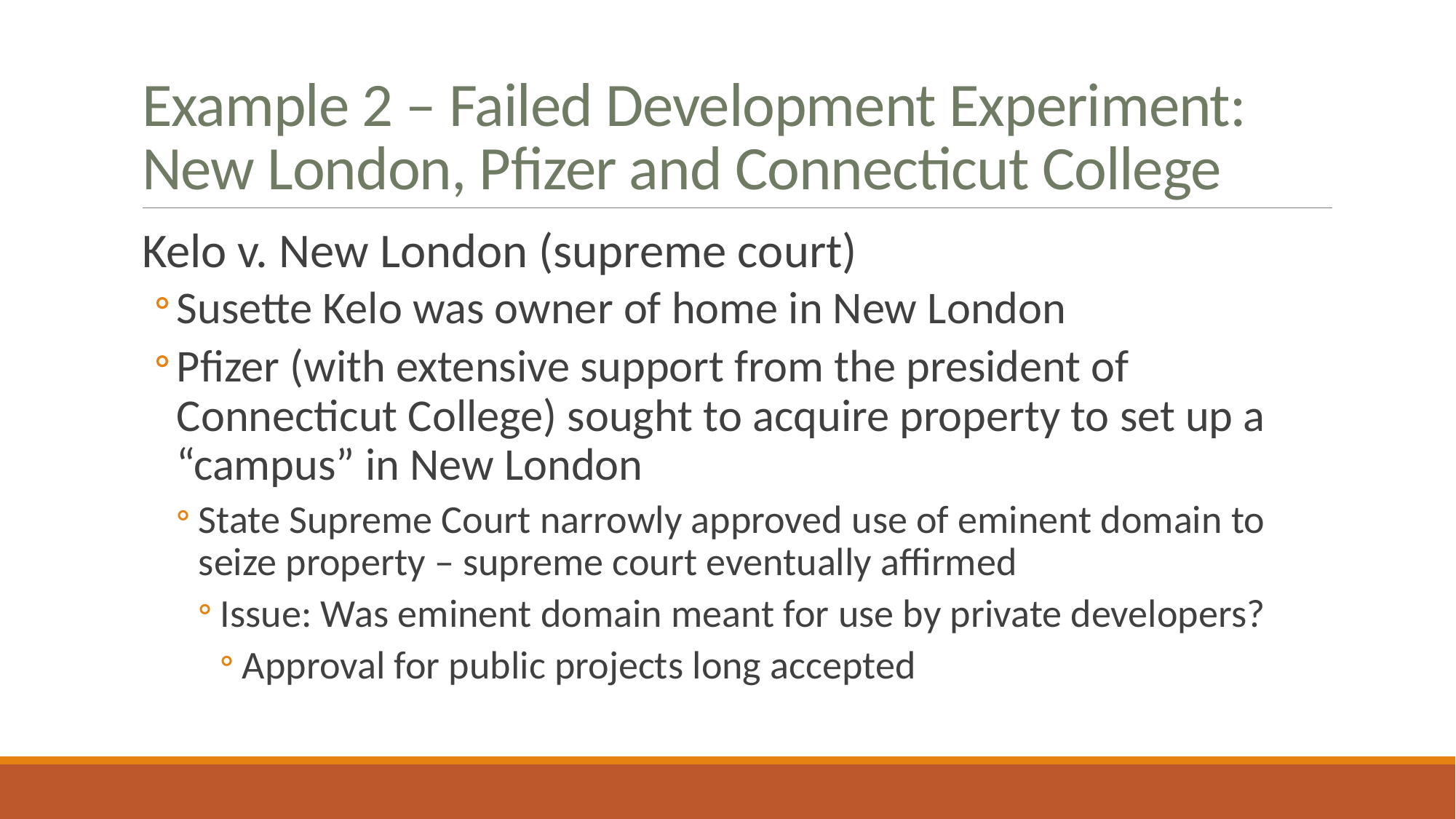

# Example 2 – Failed Development Experiment: New London, Pfizer and Connecticut College
Kelo v. New London (supreme court)
Susette Kelo was owner of home in New London
Pfizer (with extensive support from the president of Connecticut College) sought to acquire property to set up a “campus” in New London
State Supreme Court narrowly approved use of eminent domain to seize property – supreme court eventually affirmed
Issue: Was eminent domain meant for use by private developers?
Approval for public projects long accepted